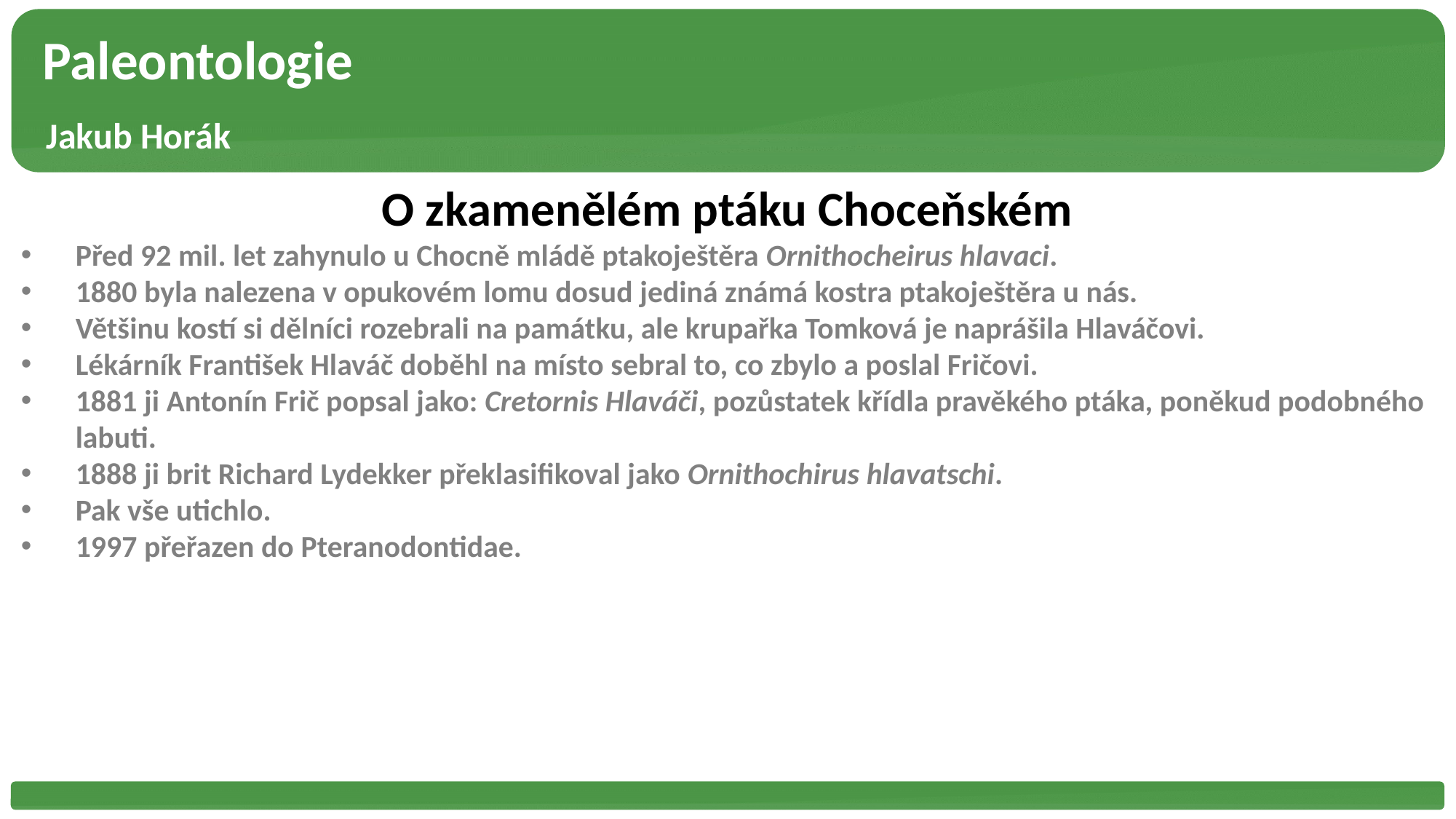

Paleontologie
  Jakub Horák
O zkamenělém ptáku Choceňském
Před 92 mil. let zahynulo u Chocně mládě ptakoještěra Ornithocheirus hlavaci.
1880 byla nalezena v opukovém lomu dosud jediná známá kostra ptakoještěra u nás.
Většinu kostí si dělníci rozebrali na památku, ale krupařka Tomková je naprášila Hlaváčovi.
Lékárník František Hlaváč doběhl na místo sebral to, co zbylo a poslal Fričovi.
1881 ji Antonín Frič popsal jako: Cretornis Hlaváči, pozůstatek křídla pravěkého ptáka, poněkud podobného labuti.
1888 ji brit Richard Lydekker překlasifikoval jako Ornithochirus hlavatschi.
Pak vše utichlo.
1997 přeřazen do Pteranodontidae.